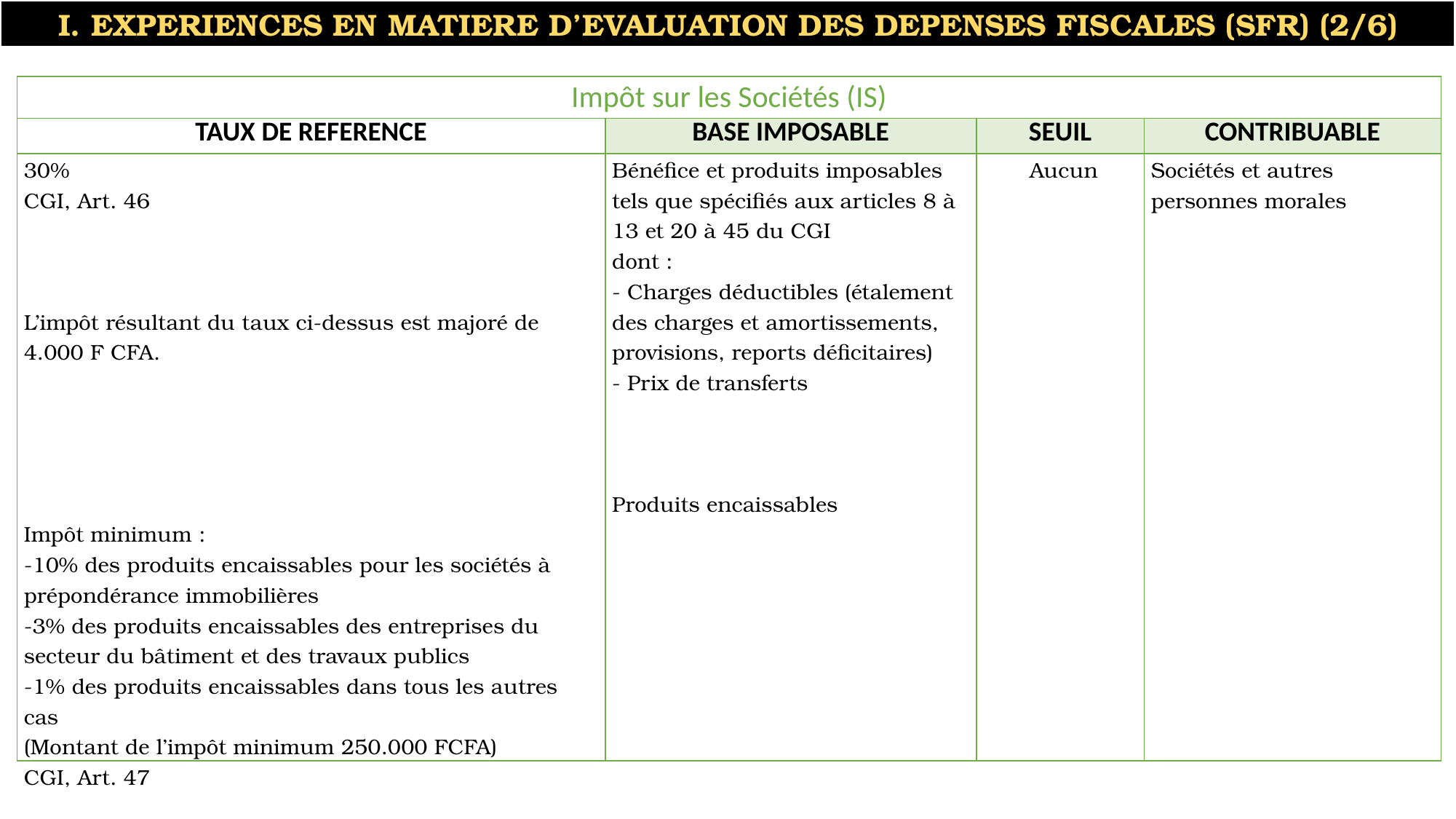

I. EXPERIENCES EN MATIERE D’EVALUATION DES DEPENSES FISCALES (SFR) (2/6)
| Impôt sur les Sociétés (IS) |  |  |  |
| --- | --- | --- | --- |
| TAUX DE REFERENCE | BASE IMPOSABLE | SEUIL | CONTRIBUABLE |
| 30% CGI, Art. 46       L’impôt résultant du taux ci-dessus est majoré de 4.000 F CFA.         Impôt minimum : -10% des produits encaissables pour les sociétés à prépondérance immobilières -3% des produits encaissables des entreprises du secteur du bâtiment et des travaux publics -1% des produits encaissables dans tous les autres cas (Montant de l’impôt minimum 250.000 FCFA) CGI, Art. 47 | Bénéfice et produits imposables tels que spécifiés aux articles 8 à 13 et 20 à 45 du CGI dont : - Charges déductibles (étalement des charges et amortissements, provisions, reports déficitaires) - Prix de transferts       Produits encaissables | Aucun | Sociétés et autres personnes morales |